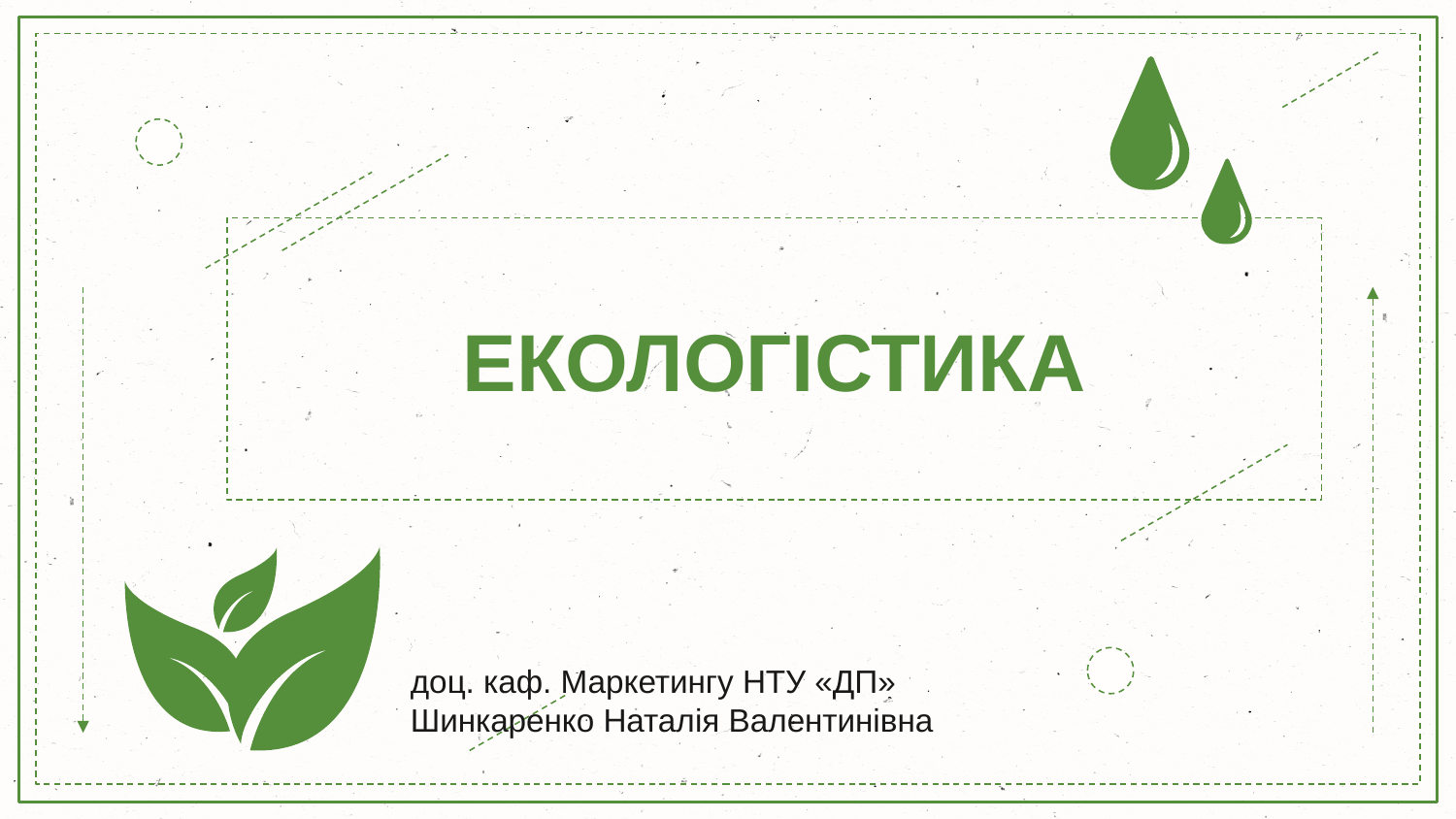

# ЕКОЛОГІСТИКА

доц. каф. Маркетингу НТУ «ДП»
Шинкаренко Наталія Валентинівна